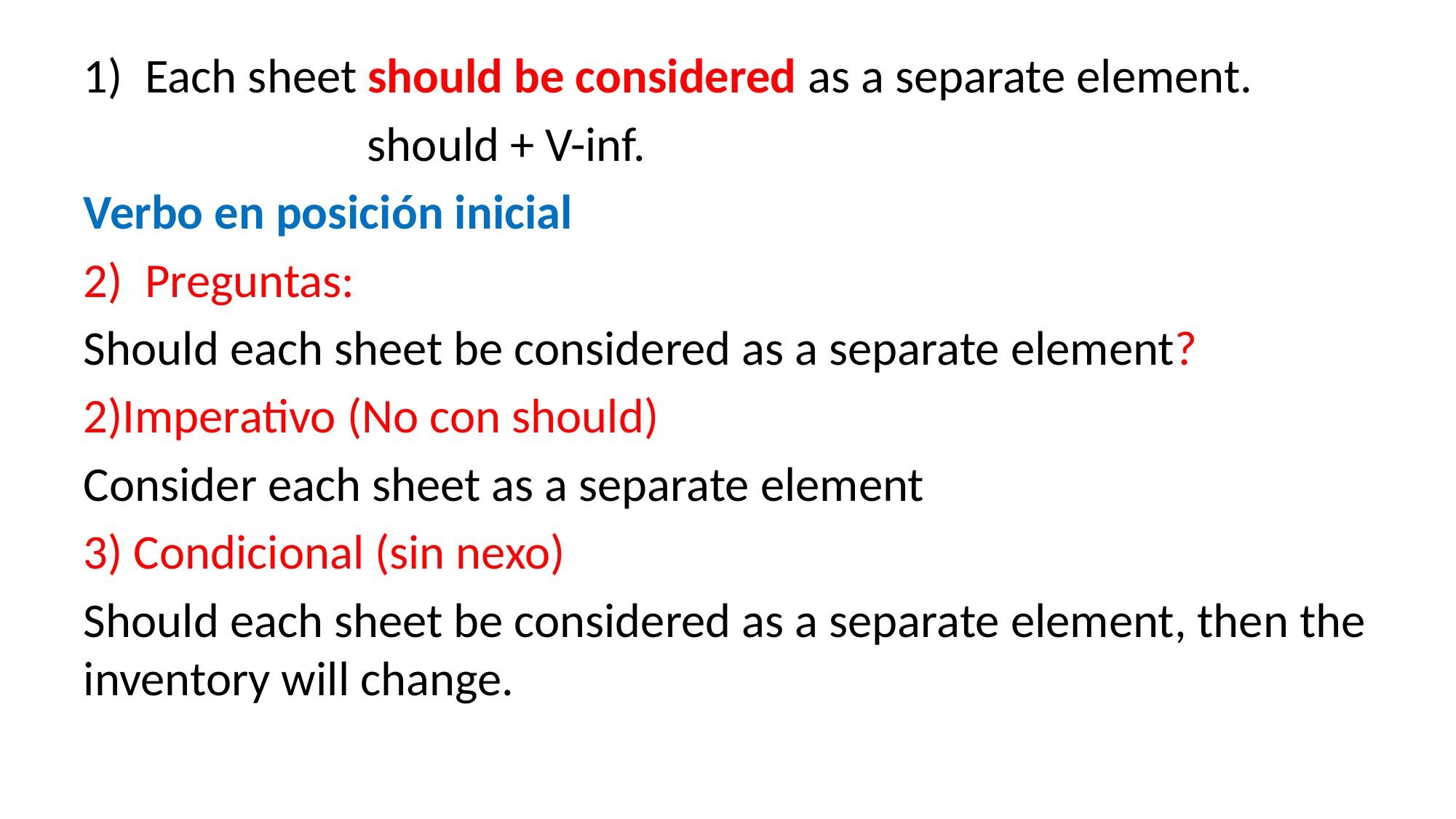

#
Each sheet should be considered as a separate element.
                          should + V-inf.
Verbo en posición inicial
Preguntas:
Should each sheet be considered as a separate element?
2)Imperativo (No con should)
Consider each sheet as a separate element
3) Condicional (sin nexo)
Should each sheet be considered as a separate element, then the inventory will change.